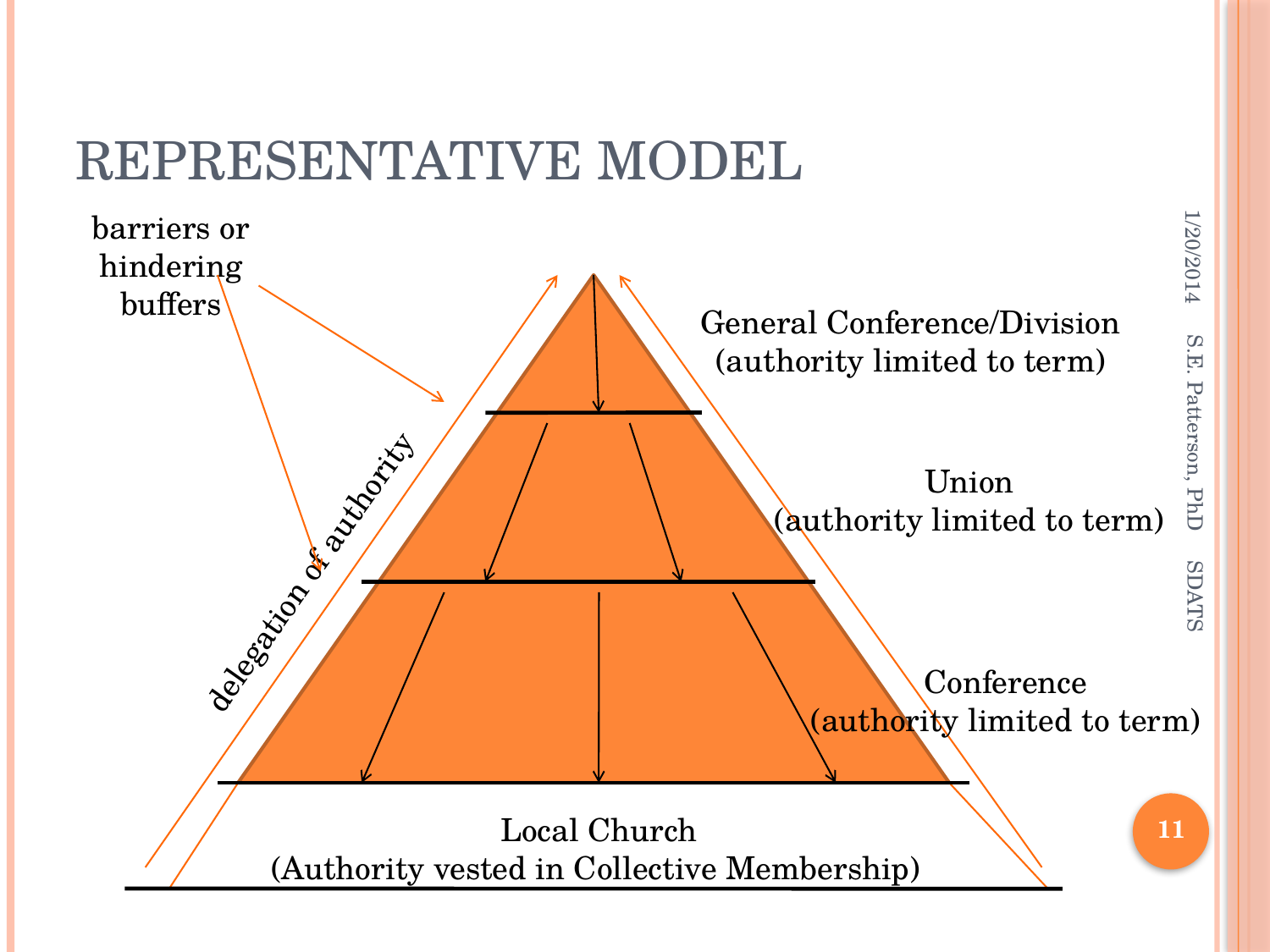

# Representative Model
1/20/2014
barriers or hindering buffers
General Conference/Division
(authority limited to term)
Union
(authority limited to term)
delegation of authority
Conference
(authority limited to term)
Local Church
(Authority vested in Collective Membership)

S.E. Patterson, PhD     SDATS
11